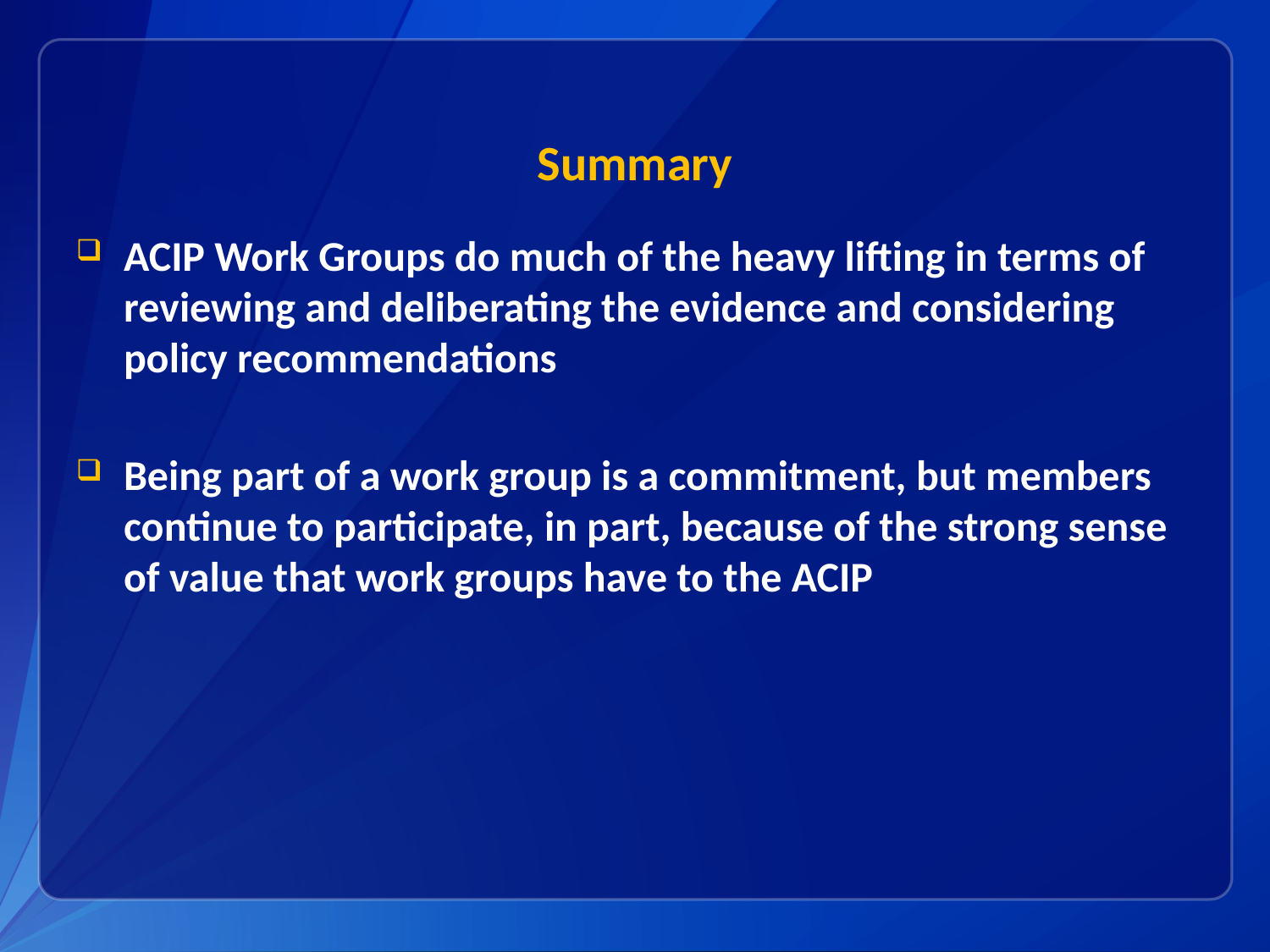

# Summary
ACIP Work Groups do much of the heavy lifting in terms of reviewing and deliberating the evidence and considering policy recommendations

Being part of a work group is a commitment, but members continue to participate, in part, because of the strong sense of value that work groups have to the ACIP